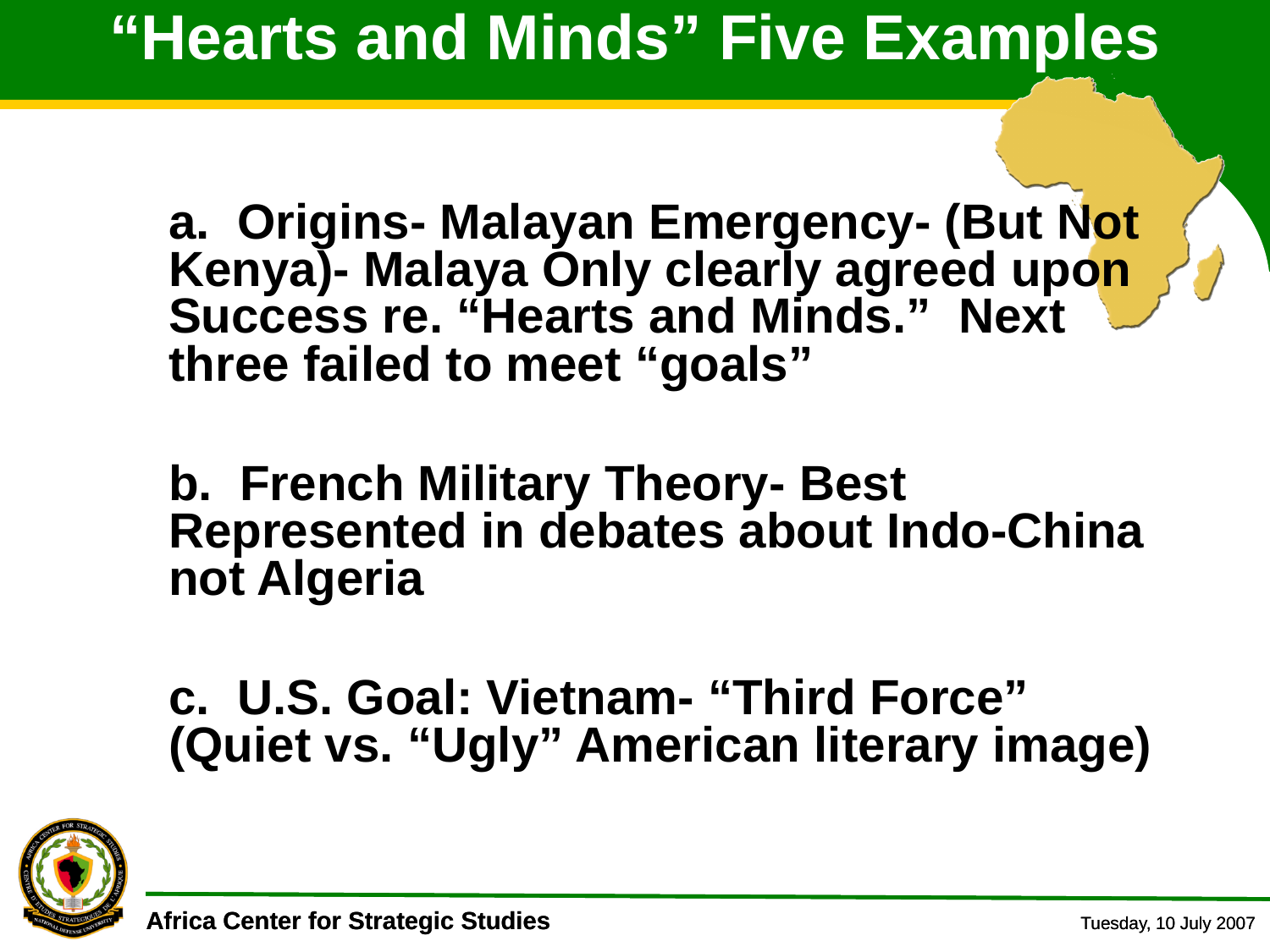

# “Hearts and Minds” Five Examples

	a.  Origins- Malayan Emergency- (But Not Kenya)- Malaya Only clearly agreed upon Success re. “Hearts and Minds.”  Next three failed to meet “goals”

	b.  French Military Theory- Best Represented in debates about Indo-China not Algeria

	c.  U.S. Goal: Vietnam- “Third Force”  (Quiet vs. “Ugly” American literary image)